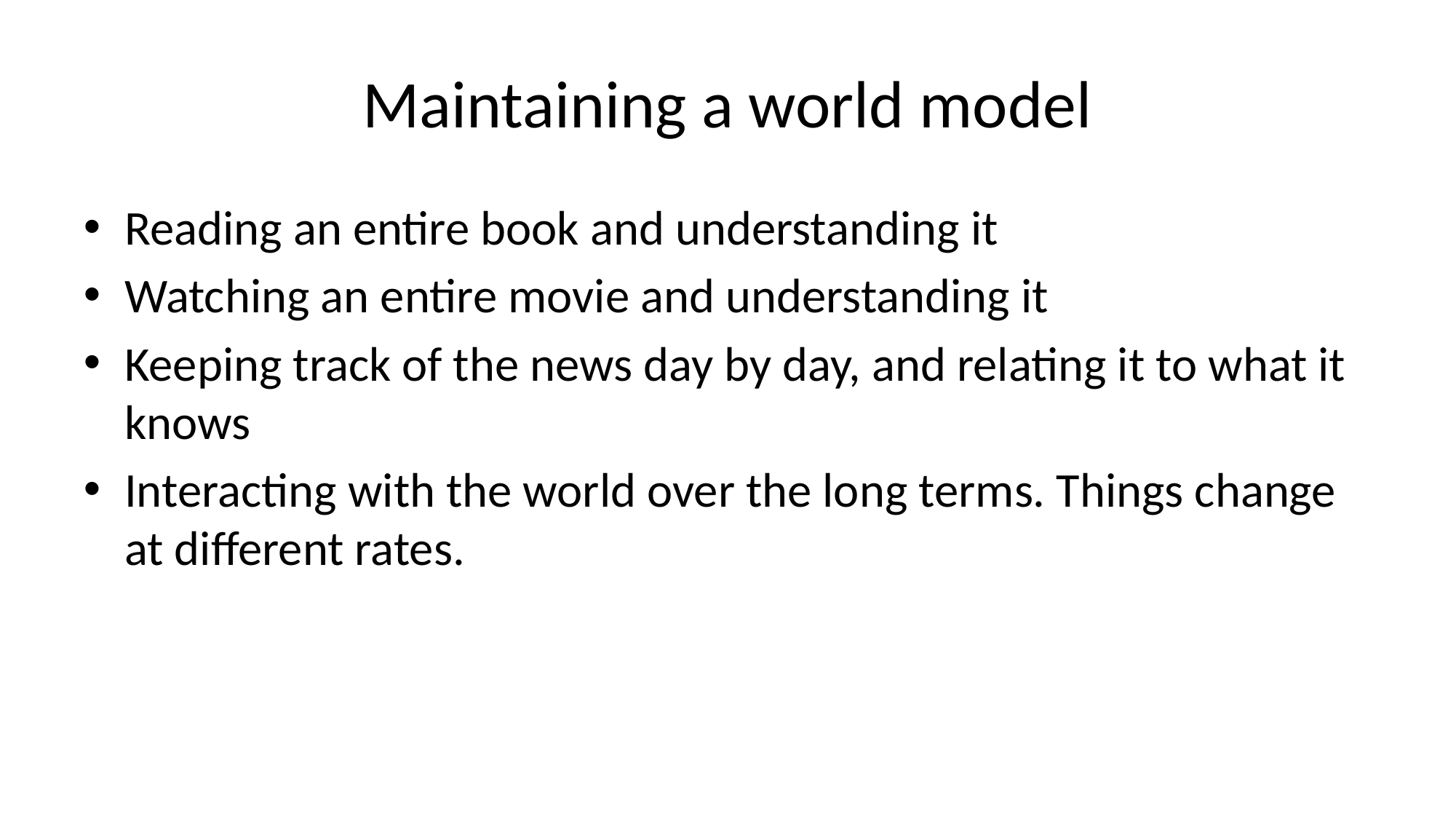

# Maintaining a world model
Reading an entire book and understanding it
Watching an entire movie and understanding it
Keeping track of the news day by day, and relating it to what it knows
Interacting with the world over the long terms. Things change at different rates.